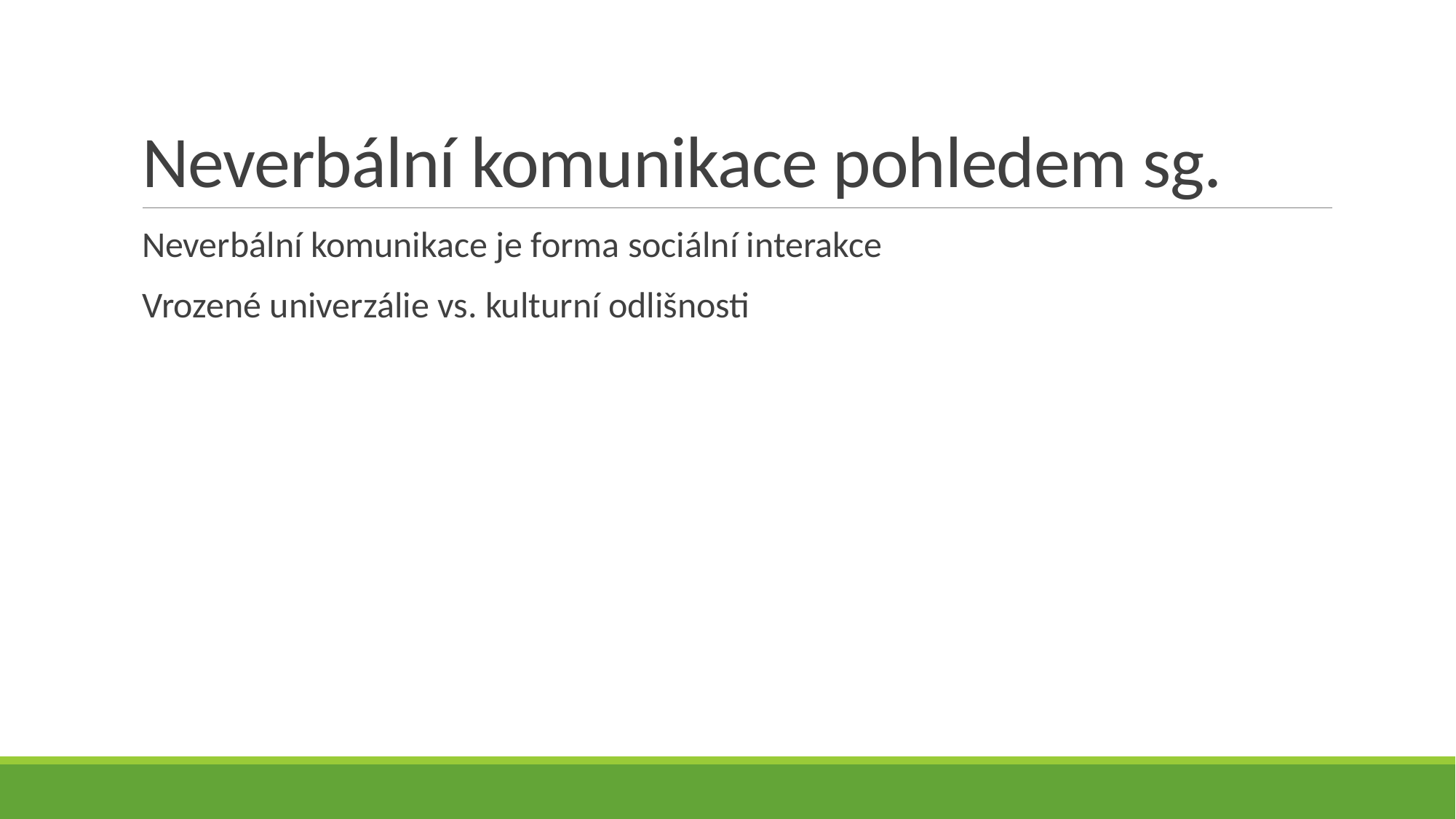

# Neverbální komunikace pohledem sg.
Neverbální komunikace je forma sociální interakce
Vrozené univerzálie vs. kulturní odlišnosti